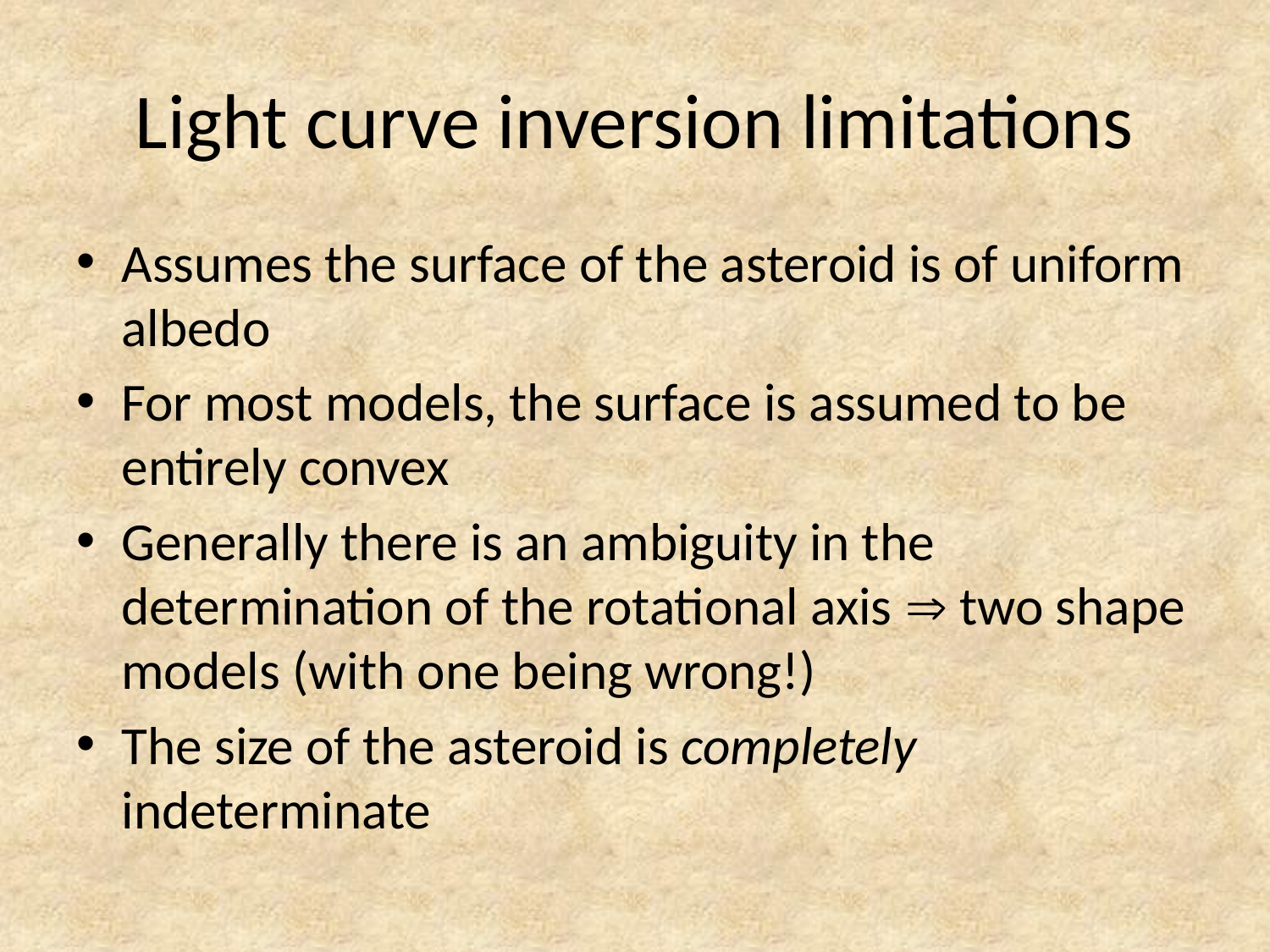

# Light curve inversion limitations
Assumes the surface of the asteroid is of uniform albedo
For most models, the surface is assumed to be entirely convex
Generally there is an ambiguity in the determination of the rotational axis ⇒ two shape models (with one being wrong!)
The size of the asteroid is completely indeterminate